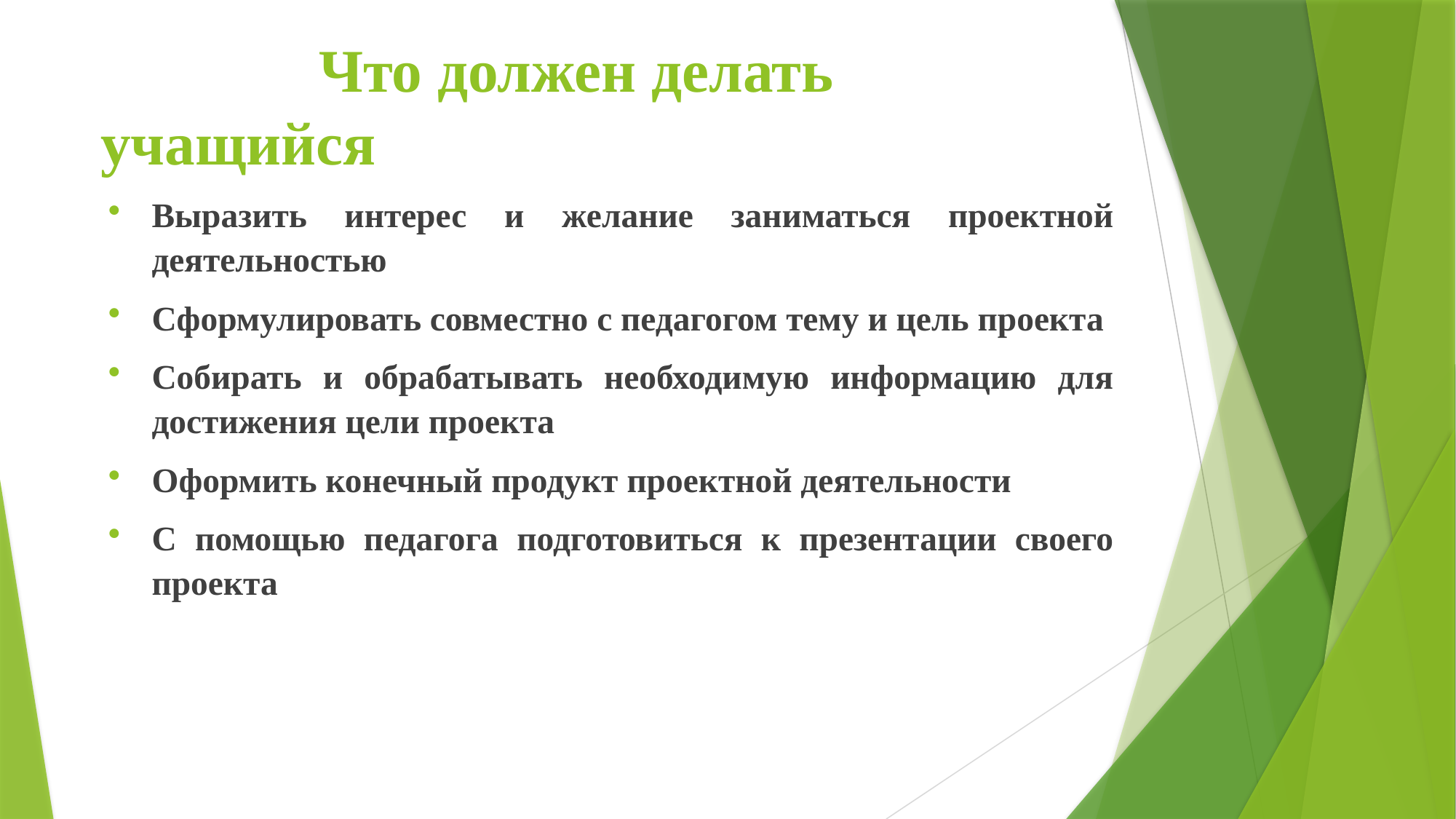

# Что должен делать учащийся
Выразить интерес и желание заниматься проектной деятельностью
Сформулировать совместно с педагогом тему и цель проекта
Собирать и обрабатывать необходимую информацию для достижения цели проекта
Оформить конечный продукт проектной деятельности
С помощью педагога подготовиться к презентации своего проекта